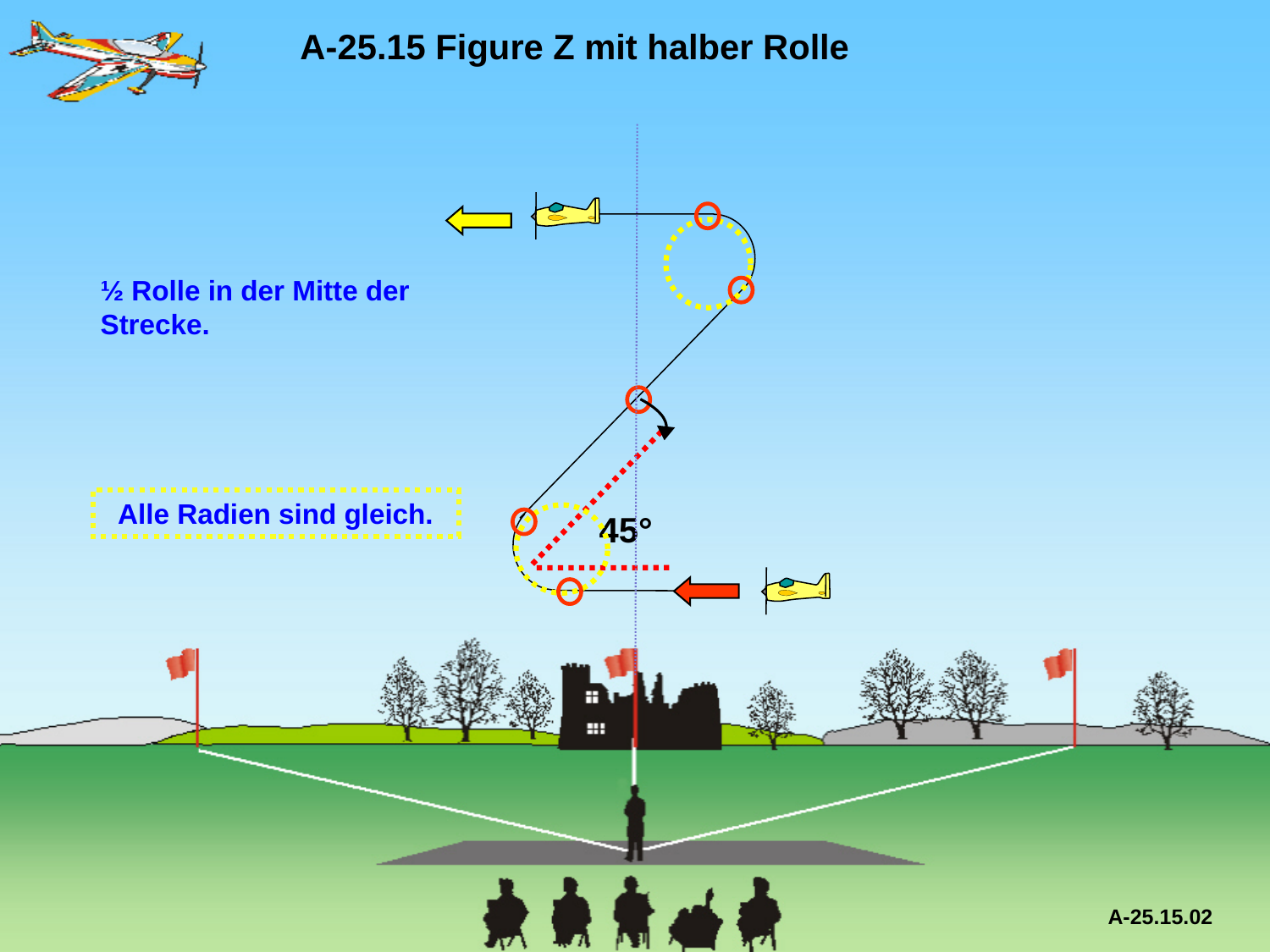

A-25.15 Figure Z mit halber Rolle

½ Rolle in der Mitte der Strecke.

45°
Alle Radien sind gleich.

A-25.15.02